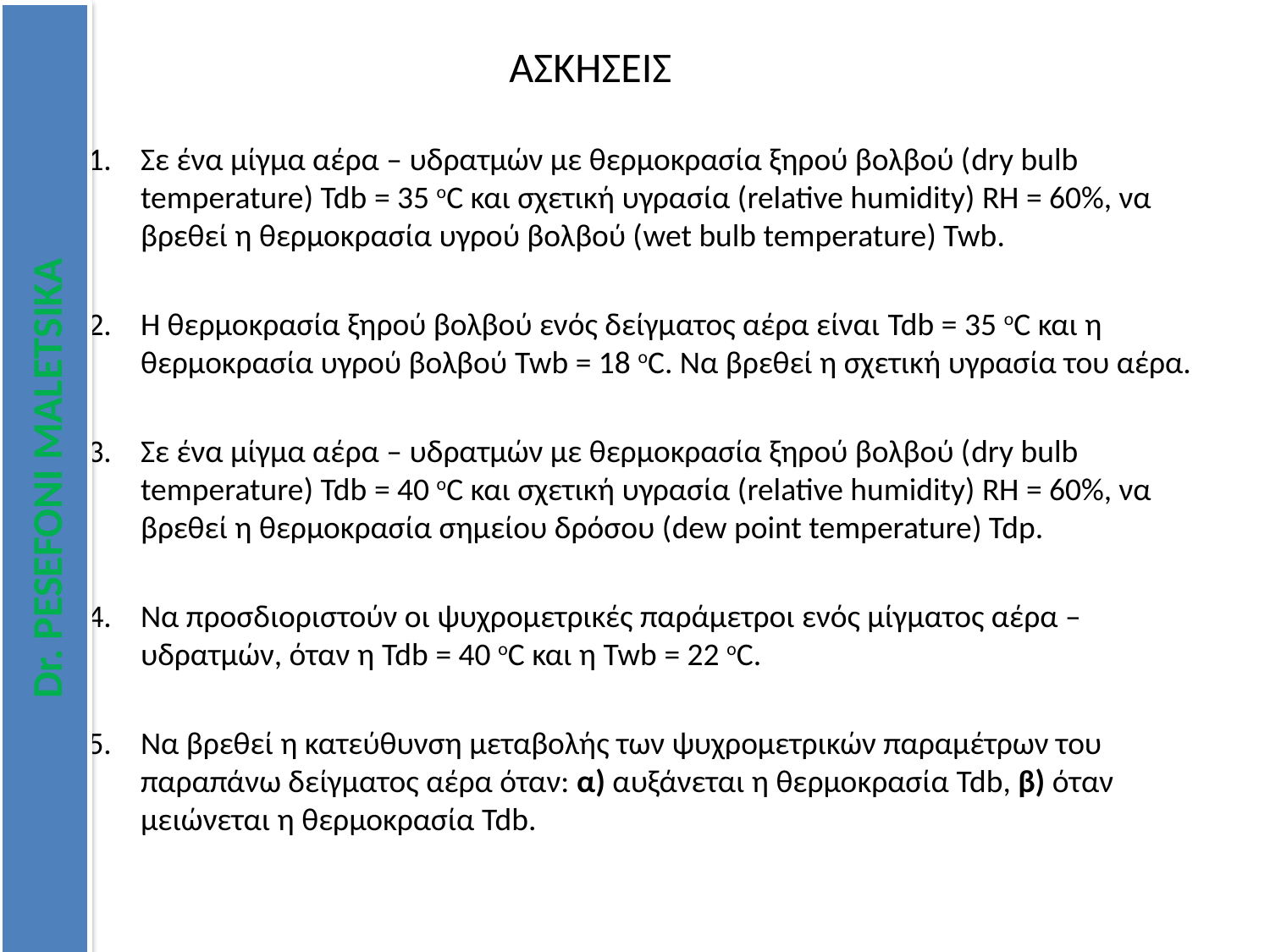

# ΑΣΚΗΣΕΙΣ
Σε ένα μίγμα αέρα – υδρατμών με θερμοκρασία ξηρού βολβού (dry bulb temperature) Tdb = 35 oC και σχετική υγρασία (relative humidity) RH = 60%, να βρεθεί η θερμοκρασία υγρού βολβού (wet bulb temperature) Twb.

Η θερμοκρασία ξηρού βολβού ενός δείγματος αέρα είναι Tdb = 35 oC και η θερμοκρασία υγρού βολβού Twb = 18 oC. Να βρεθεί η σχετική υγρασία του αέρα.

Σε ένα μίγμα αέρα – υδρατμών με θερμοκρασία ξηρού βολβού (dry bulb temperature) Tdb = 40 oC και σχετική υγρασία (relative humidity) RH = 60%, να βρεθεί η θερμοκρασία σημείου δρόσου (dew point temperature) Tdp.

Να προσδιοριστούν οι ψυχρομετρικές παράμετροι ενός μίγματος αέρα – υδρατμών, όταν η Tdb = 40 oC και η Twb = 22 oC.

Να βρεθεί η κατεύθυνση μεταβολής των ψυχρομετρικών παραμέτρων του παραπάνω δείγματος αέρα όταν: α) αυξάνεται η θερμοκρασία Tdb, β) όταν μειώνεται η θερμοκρασία Tdb.
Dr. PESEFONI MALETSIKA